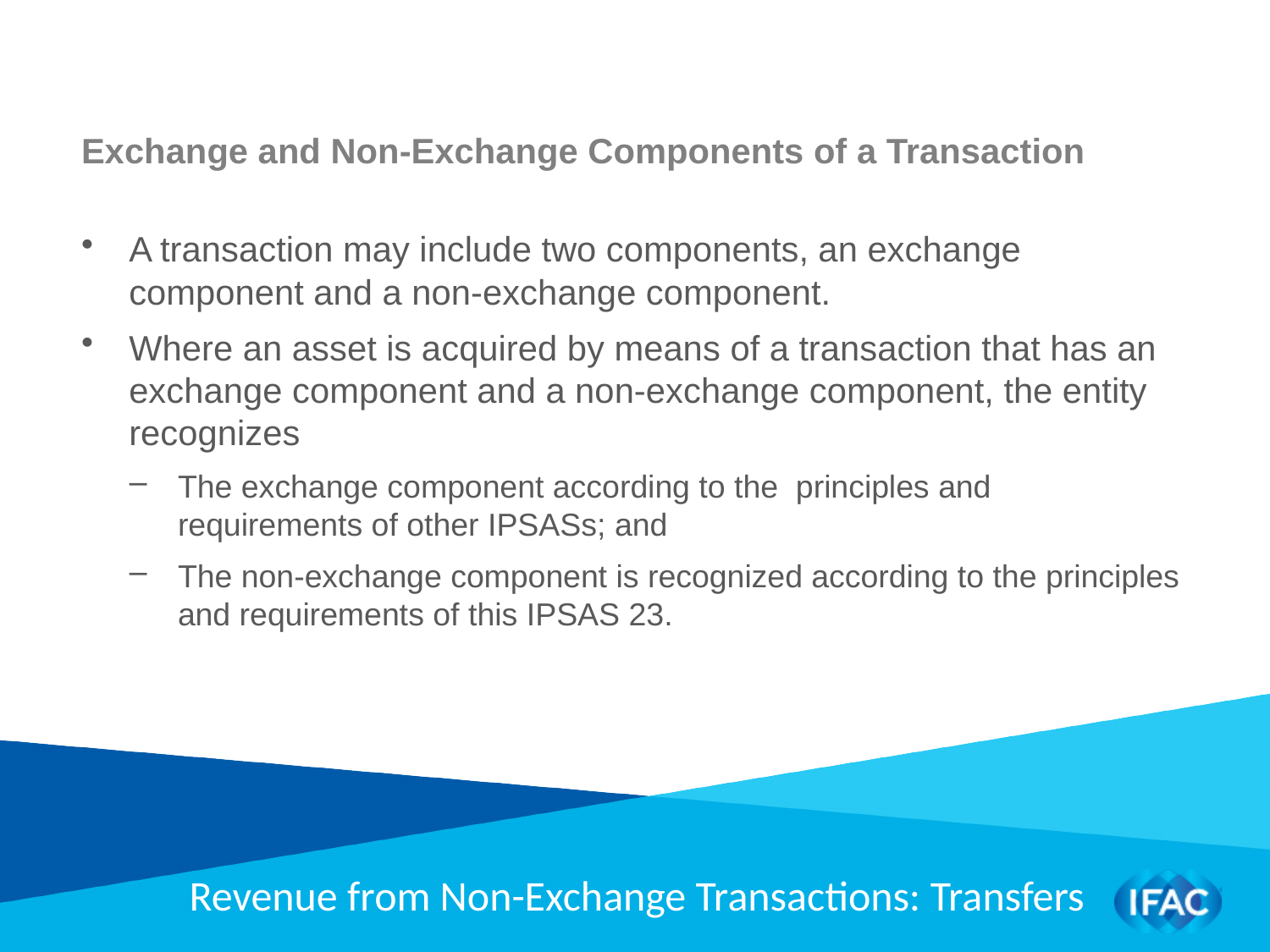

Exchange and Non-Exchange Components of a Transaction

A transaction may include two components, an exchange component and a non-exchange component.
Where an asset is acquired by means of a transaction that has an exchange component and a non-exchange component, the entity recognizes
The exchange component according to the  principles and requirements of other IPSASs; and
The non-exchange component is recognized according to the principles and requirements of this IPSAS 23.

Revenue from Non-Exchange Transactions: Transfers